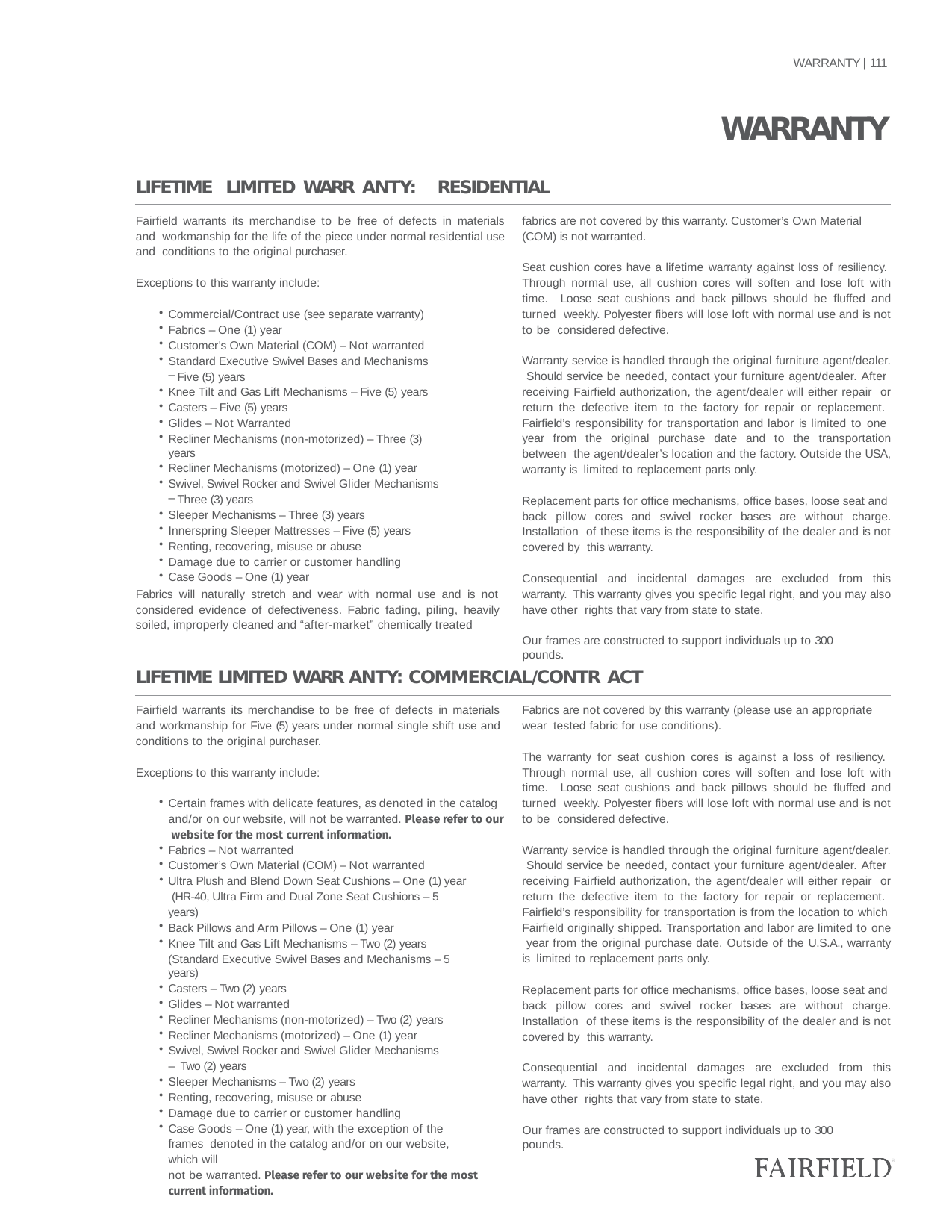

WARRANTY | 111
WARRANTY
LIFETIME   LIMITED WARR ANTY:	RESIDENTIAL

fabrics are not covered by this warranty. Customer’s Own Material  (COM) is not warranted.
Fairfield warrants its merchandise to be free of defects in materials and  workmanship for the life of the piece under normal residential use and  conditions to the original purchaser.
Seat cushion cores have a lifetime warranty against loss of resiliency.  Through normal use, all cushion cores will soften and lose loft with time.  Loose seat cushions and back pillows should be fluffed and turned  weekly. Polyester fibers will lose loft with normal use and is not to be  considered defective.
Exceptions to this warranty include:
Commercial/Contract use (see separate warranty)
Fabrics – One (1) year
Customer’s Own Material (COM) – Not warranted
Standard Executive Swivel Bases and Mechanisms
Five (5) years
Knee Tilt and Gas Lift Mechanisms – Five (5) years
Casters – Five (5) years
Glides – Not Warranted
Recliner Mechanisms (non-motorized) – Three (3) years
Recliner Mechanisms (motorized) – One (1) year
Swivel, Swivel Rocker and Swivel Glider Mechanisms
Three (3) years
Sleeper Mechanisms – Three (3) years
Innerspring Sleeper Mattresses – Five (5) years
Renting, recovering, misuse or abuse
Damage due to carrier or customer handling
Case Goods – One (1) year
Warranty service is handled through the original furniture agent/dealer.  Should service be needed, contact your furniture agent/dealer. After  receiving Fairfield authorization, the agent/dealer will either repair  or return the defective item to the factory for repair or replacement.  Fairfield’s responsibility for transportation and labor is limited to one  year from the original purchase date and to the transportation between  the agent/dealer’s location and the factory. Outside the USA, warranty is  limited to replacement parts only.
Replacement parts for office mechanisms, office bases, loose seat and  back pillow cores and swivel rocker bases are without charge. Installation  of these items is the responsibility of the dealer and is not covered by  this warranty.
Consequential and incidental damages are excluded from this warranty.  This warranty gives you specific legal right, and you may also have other  rights that vary from state to state.
Fabrics will naturally stretch and wear with normal use and is not  considered evidence of defectiveness. Fabric fading, piling, heavily  soiled, improperly cleaned and “after-market” chemically treated
Our frames are constructed to support individuals up to 300 pounds.
LIFETIME LIMITED WARR ANTY: COMMERCIAL/CONTR ACT

Fairfield warrants its merchandise to be free of defects in materials  and workmanship for Five (5) years under normal single shift use and  conditions to the original purchaser.
Fabrics are not covered by this warranty (please use an appropriate wear  tested fabric for use conditions).
The warranty for seat cushion cores is against a loss of resiliency.  Through normal use, all cushion cores will soften and lose loft with time.  Loose seat cushions and back pillows should be fluffed and turned  weekly. Polyester fibers will lose loft with normal use and is not to be  considered defective.
Exceptions to this warranty include:
Certain frames with delicate features, as denoted in the catalog  and/or on our website, will not be warranted. Please refer to our  website for the most current information.
Fabrics – Not warranted
Customer’s Own Material (COM) – Not warranted
Ultra Plush and Blend Down Seat Cushions – One (1) year  (HR-40, Ultra Firm and Dual Zone Seat Cushions – 5 years)
Back Pillows and Arm Pillows – One (1) year
Knee Tilt and Gas Lift Mechanisms – Two (2) years
(Standard Executive Swivel Bases and Mechanisms – 5 years)
Casters – Two (2) years
Glides – Not warranted
Recliner Mechanisms (non-motorized) – Two (2) years
Recliner Mechanisms (motorized) – One (1) year
Swivel, Swivel Rocker and Swivel Glider Mechanisms –  Two (2) years
Sleeper Mechanisms – Two (2) years
Renting, recovering, misuse or abuse
Damage due to carrier or customer handling
Case Goods – One (1) year, with the exception of the frames  denoted in the catalog and/or on our website, which will
not be warranted. Please refer to our website for the most  current information.
Warranty service is handled through the original furniture agent/dealer.  Should service be needed, contact your furniture agent/dealer. After  receiving Fairfield authorization, the agent/dealer will either repair  or return the defective item to the factory for repair or replacement.  Fairfield’s responsibility for transportation is from the location to which  Fairfield originally shipped. Transportation and labor are limited to one  year from the original purchase date. Outside of the U.S.A., warranty is  limited to replacement parts only.
Replacement parts for office mechanisms, office bases, loose seat and  back pillow cores and swivel rocker bases are without charge. Installation  of these items is the responsibility of the dealer and is not covered by  this warranty.
Consequential and incidental damages are excluded from this warranty.  This warranty gives you specific legal right, and you may also have other  rights that vary from state to state.
Our frames are constructed to support individuals up to 300 pounds.